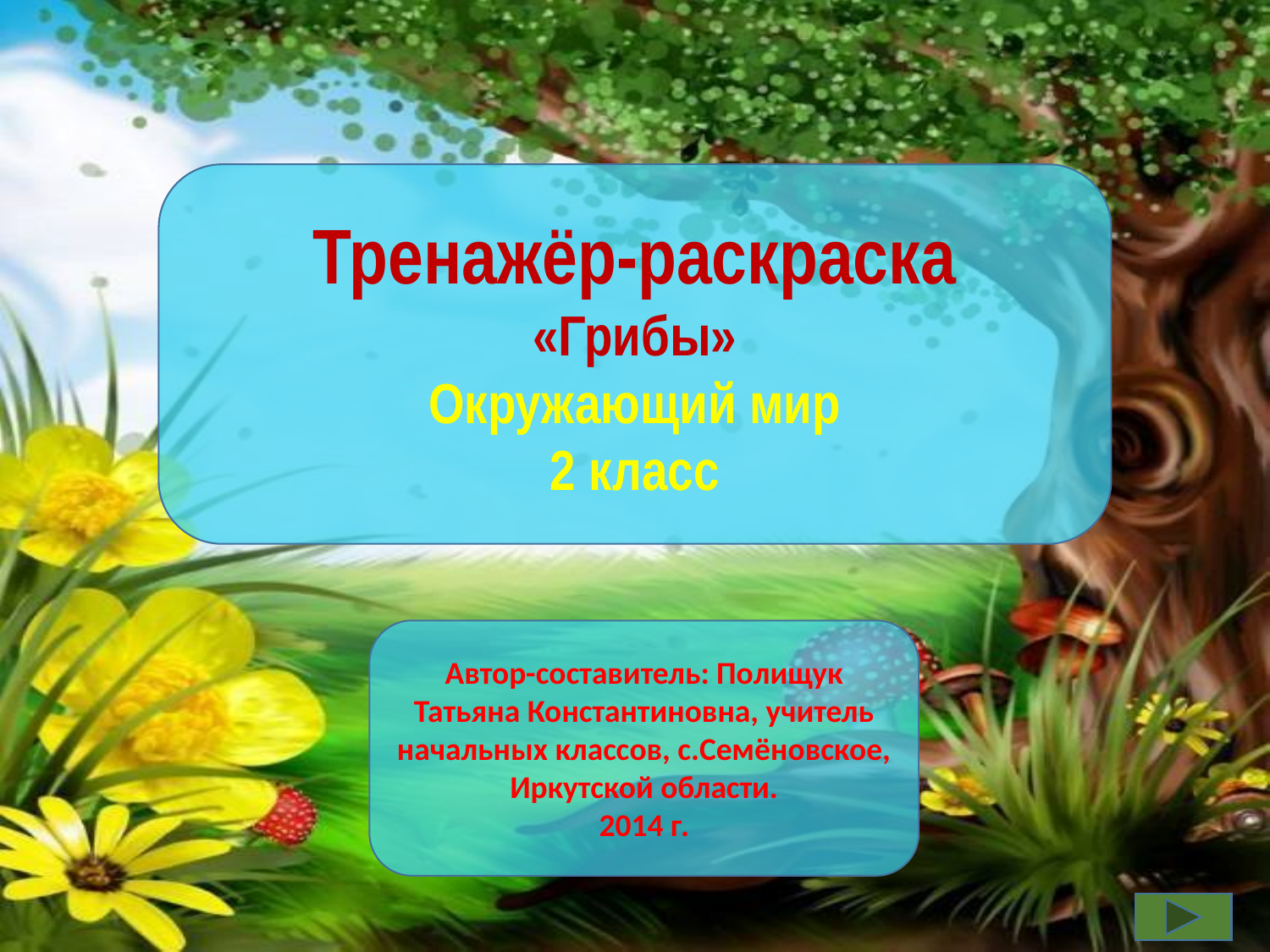

#
Тренажёр-раскраска
«Грибы»
Окружающий мир
2 класс

Автор-составитель: Полищук Татьяна Константиновна, учитель начальных классов, с.Семёновское, Иркутской области.
2014 г.